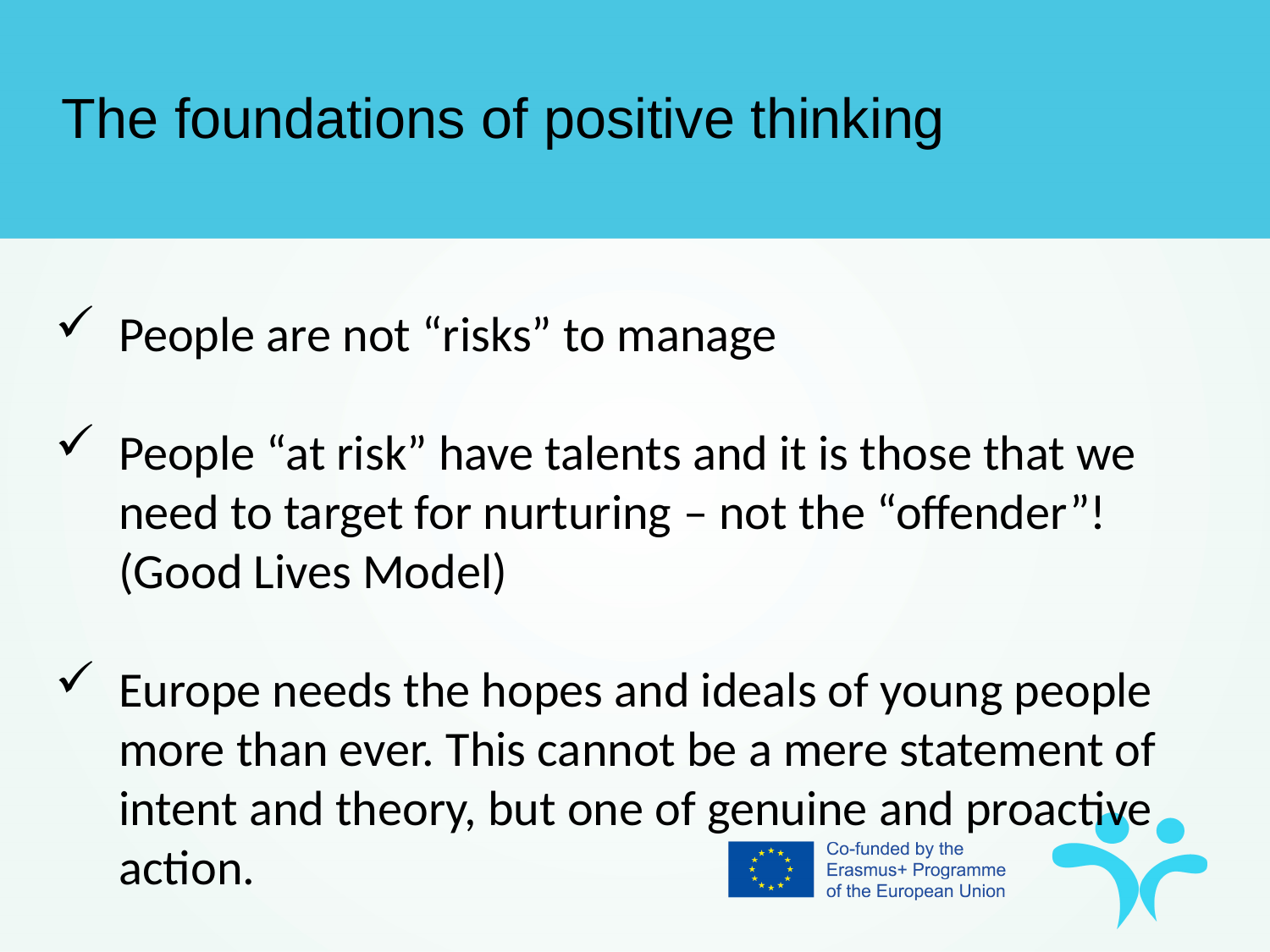

The foundations of positive thinking
People are not “risks” to manage

People “at risk” have talents and it is those that we need to target for nurturing – not the “offender”! (Good Lives Model)

Europe needs the hopes and ideals of young people more than ever. This cannot be a mere statement of intent and theory, but one of genuine and proactive action.